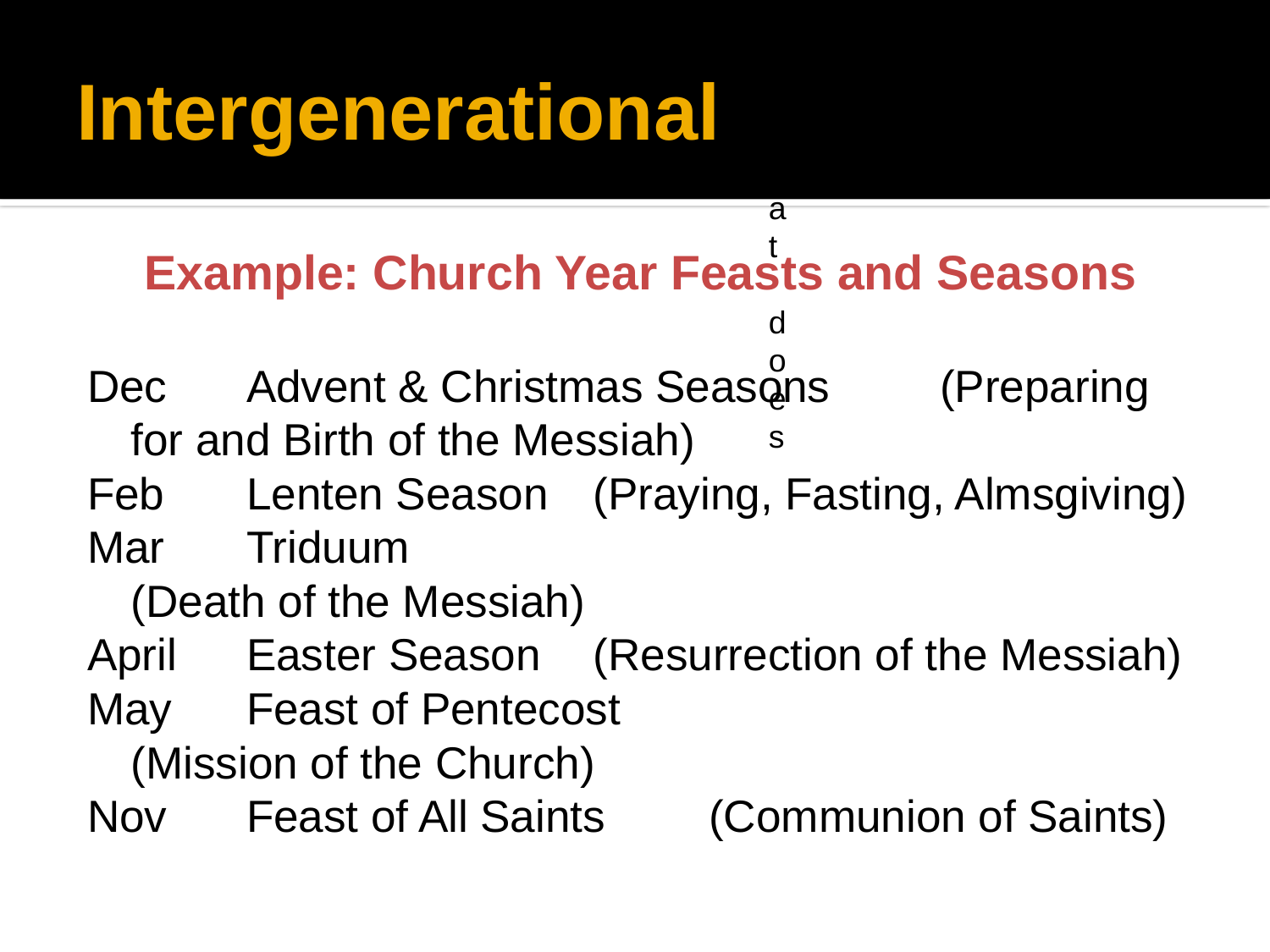

# Intergenerational
What does
Example: Church Year Feasts and Seasons

Dec		Advent & Christmas Seasons				(Preparing for and Birth of the Messiah)
Feb		Lenten Season 						(Praying, Fasting, Almsgiving)
Mar		Triduum
			(Death of the Messiah)
April		Easter Season 						(Resurrection of the Messiah)
May		Feast of Pentecost
			(Mission of the Church)
Nov		Feast of All Saints 						(Communion of Saints)